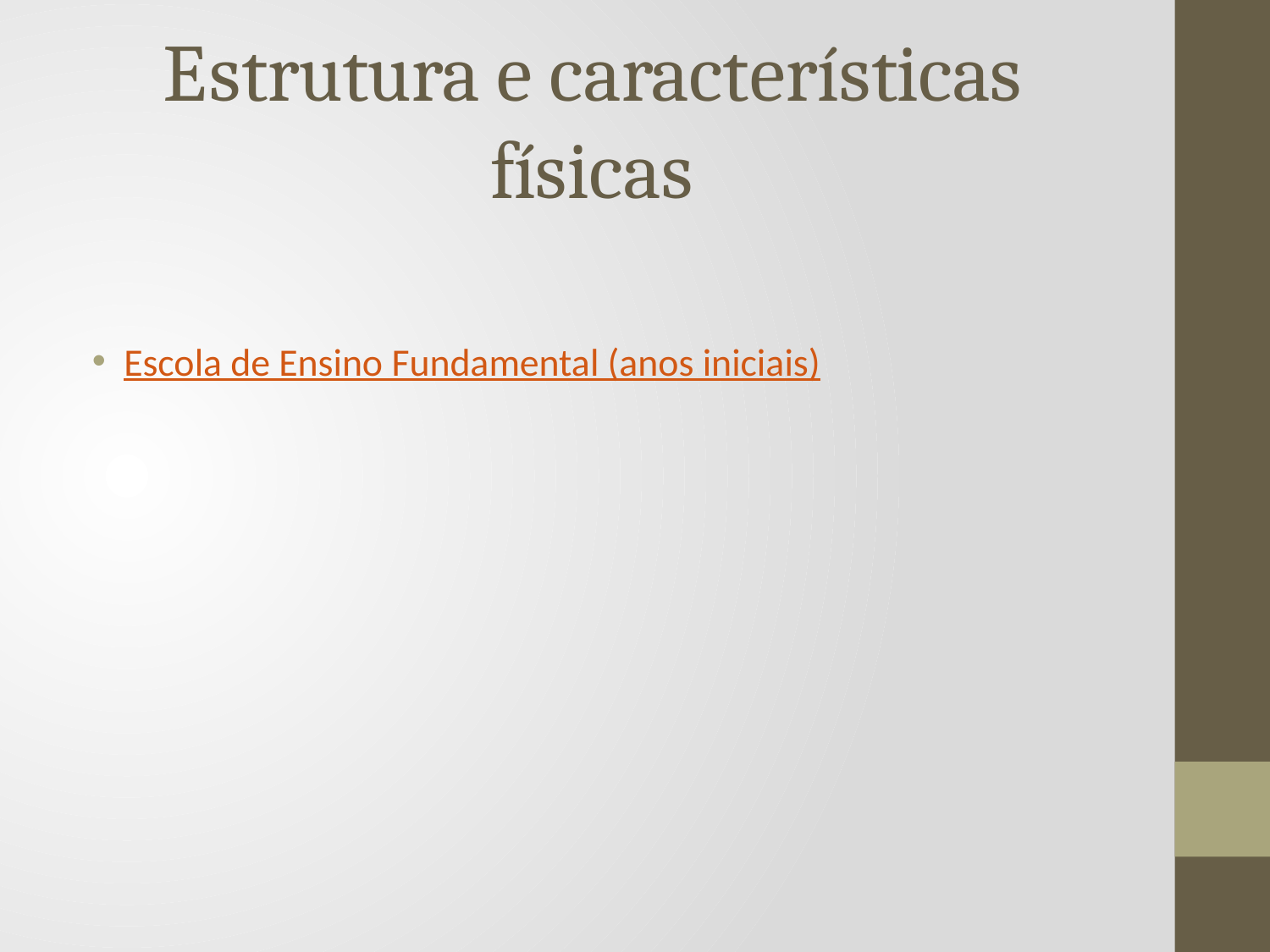

# Estrutura e características físicas

Escola de Ensino Fundamental (anos iniciais)